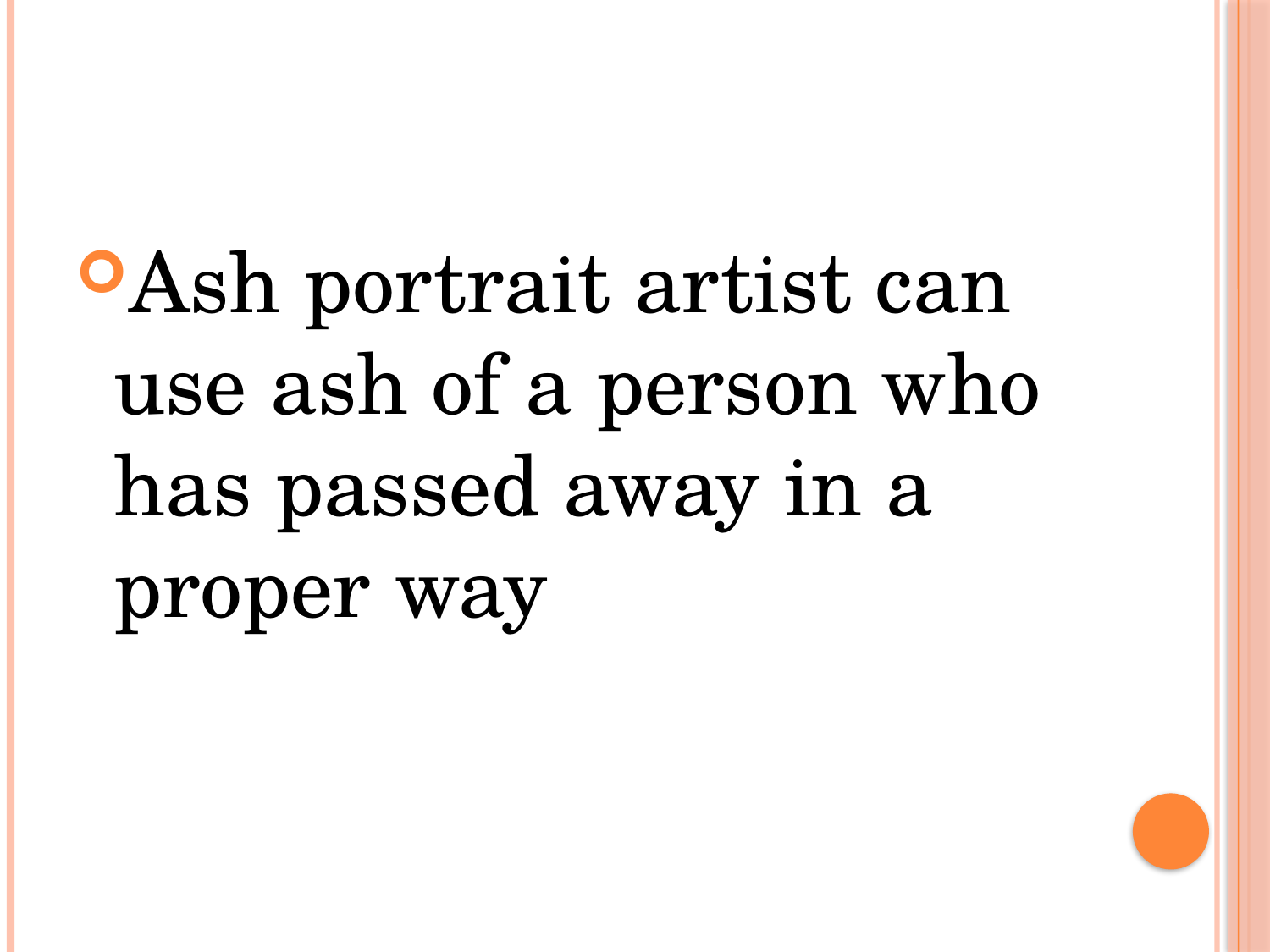

#
Ash portrait artist can use ash of a person who has passed away in a proper way